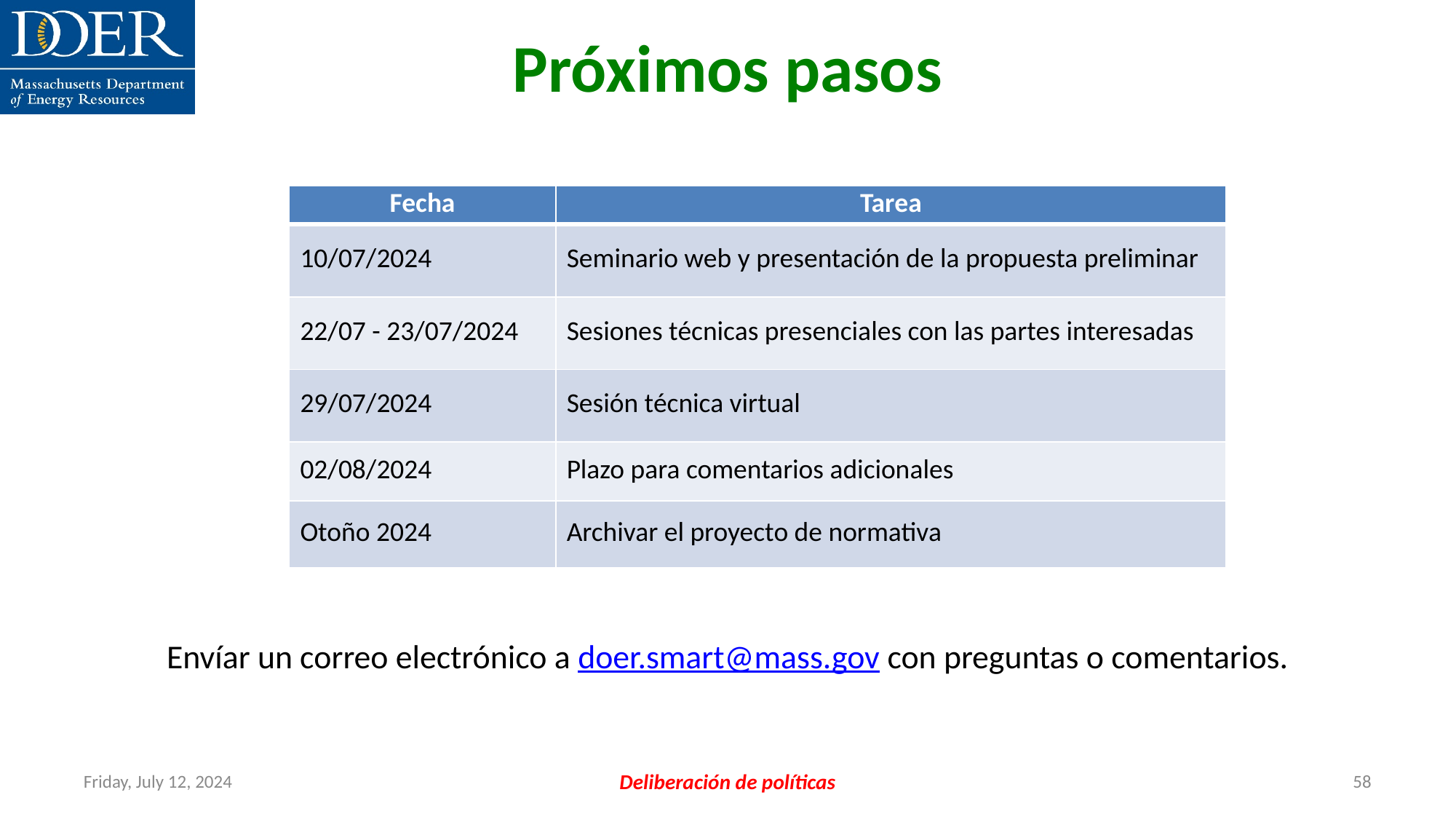

Próximos pasos
| Fecha | Tarea |
| --- | --- |
| 10/07/2024 | Seminario web y presentación de la propuesta preliminar |
| 22/07 - 23/07/2024 | Sesiones técnicas presenciales con las partes interesadas |
| 29/07/2024 | Sesión técnica virtual |
| 02/08/2024 | Plazo para comentarios adicionales |
| Otoño 2024 | Archivar el proyecto de normativa |
Envíar un correo electrónico a doer.smart@mass.gov con preguntas o comentarios.
Friday, July 12, 2024
Deliberación de políticas
58